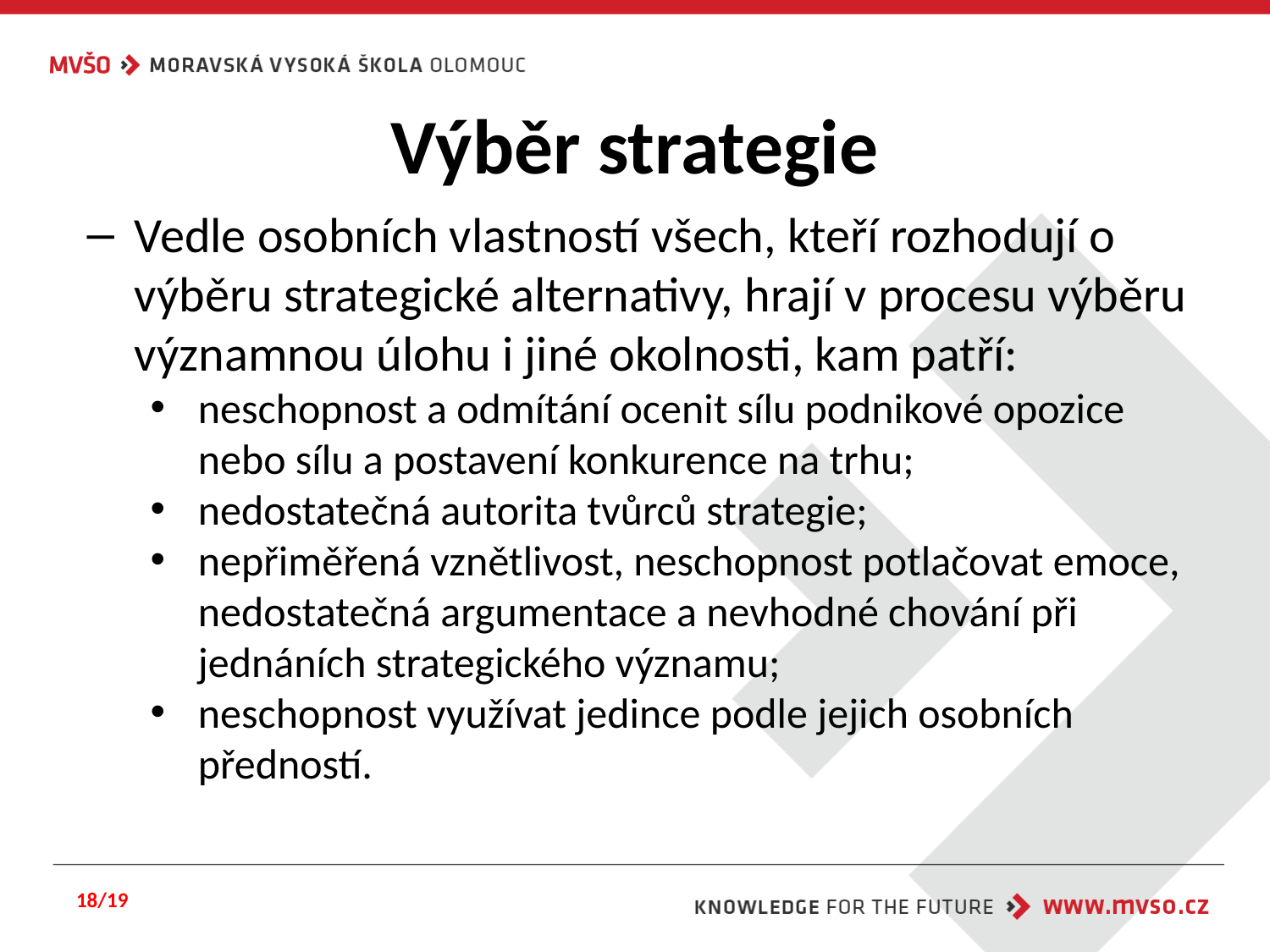

# Výběr strategie
Vedle osobních vlastností všech, kteří rozhodují o výběru strategické alternativy, hrají v procesu výběru významnou úlohu i jiné okolnosti, kam patří:
neschopnost a odmítání ocenit sílu podnikové opozice nebo sílu a postavení konkurence na trhu;
nedostatečná autorita tvůrců strategie;
nepřiměřená vznětlivost, neschopnost potlačovat emoce, nedostatečná argumentace a nevhodné chování při jednáních strategického významu;
neschopnost využívat jedince podle jejich osobních předností.
18/19